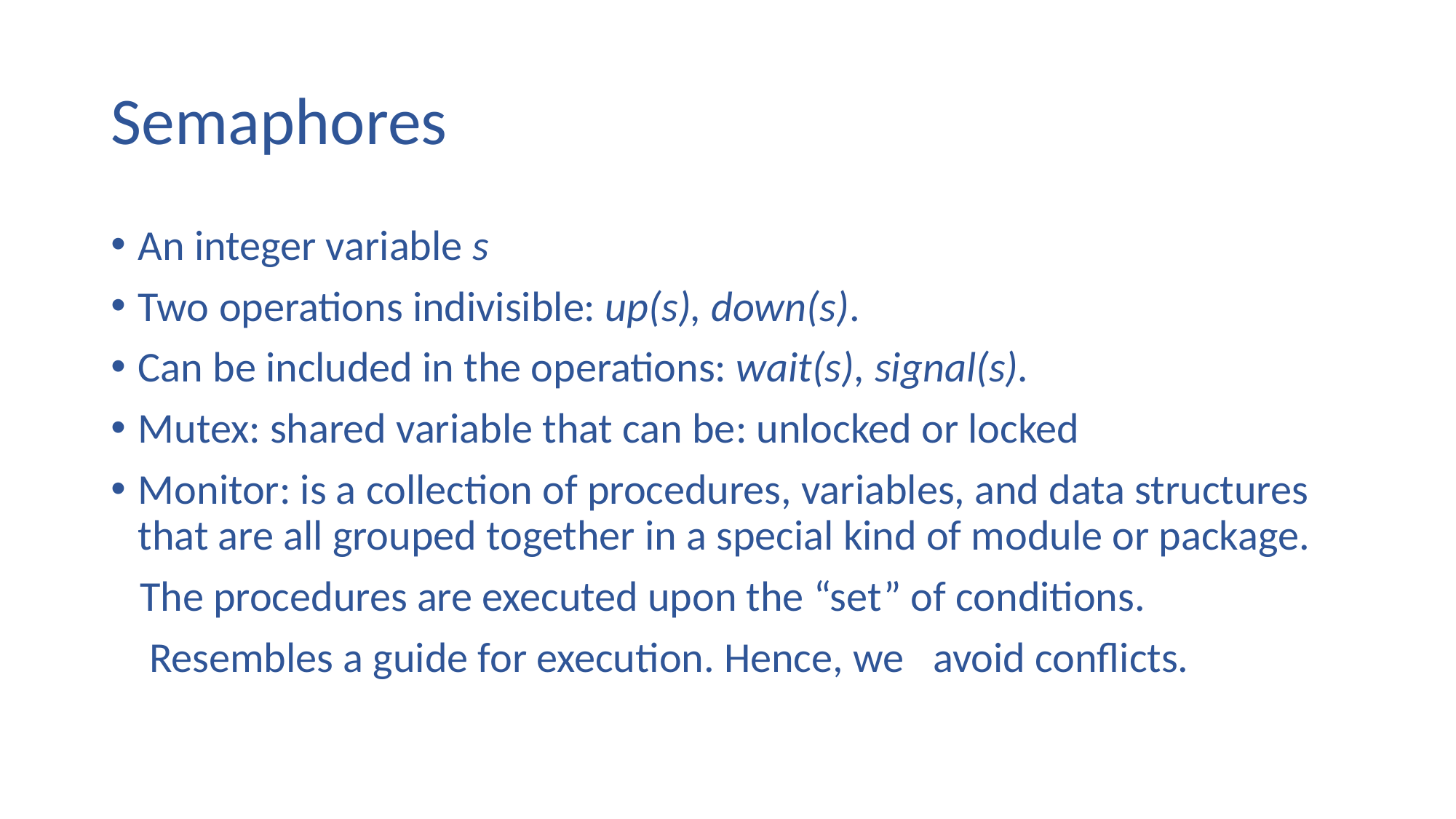

# Semaphores
An integer variable s
Two operations indivisible: up(s), down(s).
Can be included in the operations: wait(s), signal(s).
Mutex: shared variable that can be: unlocked or locked
Monitor: is a collection of procedures, variables, and data structures that are all grouped together in a special kind of module or package.
   The procedures are executed upon the “set” of conditions.
    Resembles a guide for execution. Hence, we   avoid conflicts.